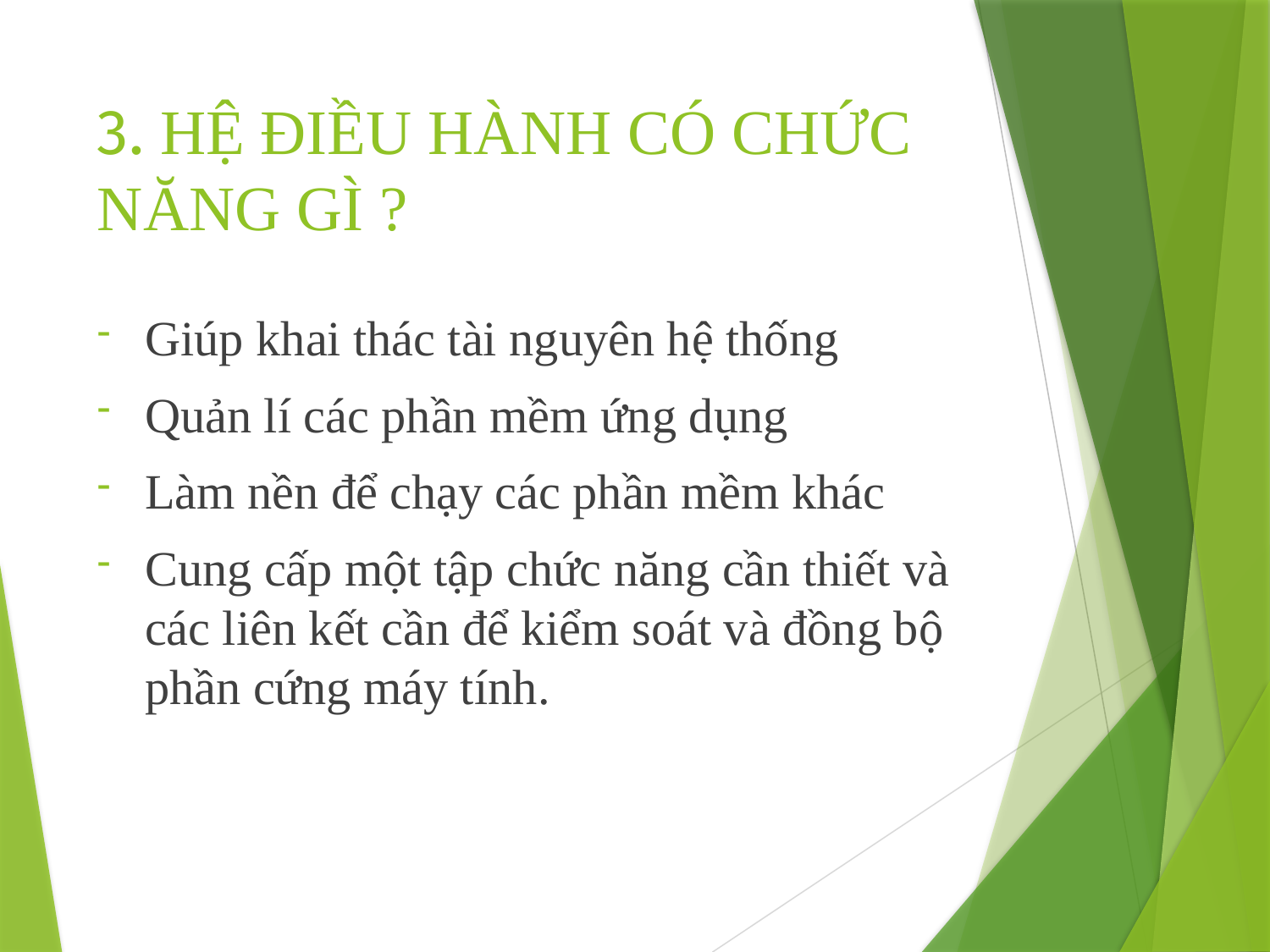

# 3. HỆ ĐIỀU HÀNH CÓ CHỨC NĂNG GÌ ?
Giúp khai thác tài nguyên hệ thống
Quản lí các phần mềm ứng dụng
Làm nền để chạy các phần mềm khác
Cung cấp một tập chức năng cần thiết và các liên kết cần để kiểm soát và đồng bộ phần cứng máy tính.